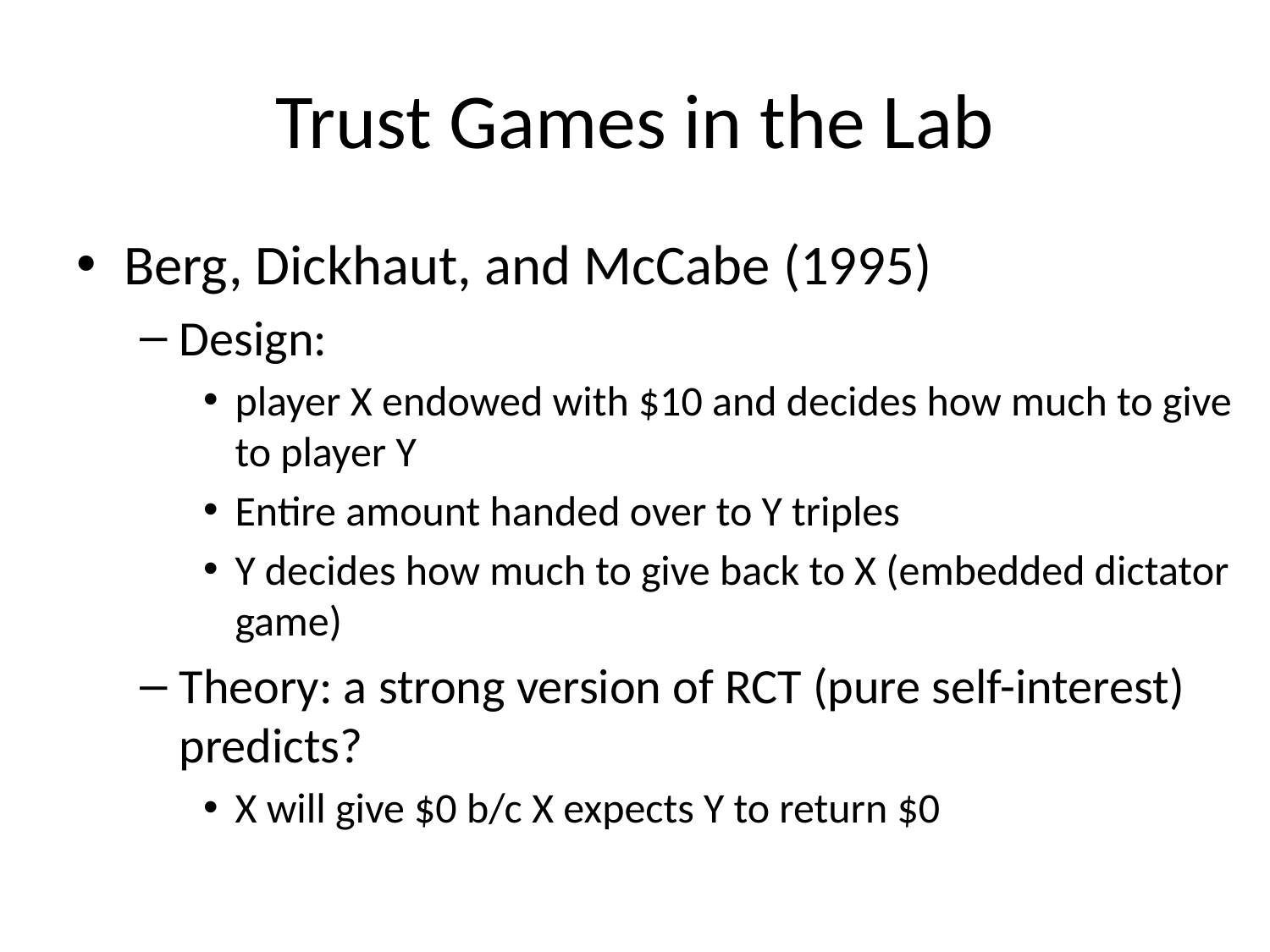

# Trust Games in the Lab
Berg, Dickhaut, and McCabe (1995)
Design:
player X endowed with $10 and decides how much to give to player Y
Entire amount handed over to Y triples
Y decides how much to give back to X (embedded dictator game)
Theory: a strong version of RCT (pure self-interest) predicts?
X will give $0 b/c X expects Y to return $0